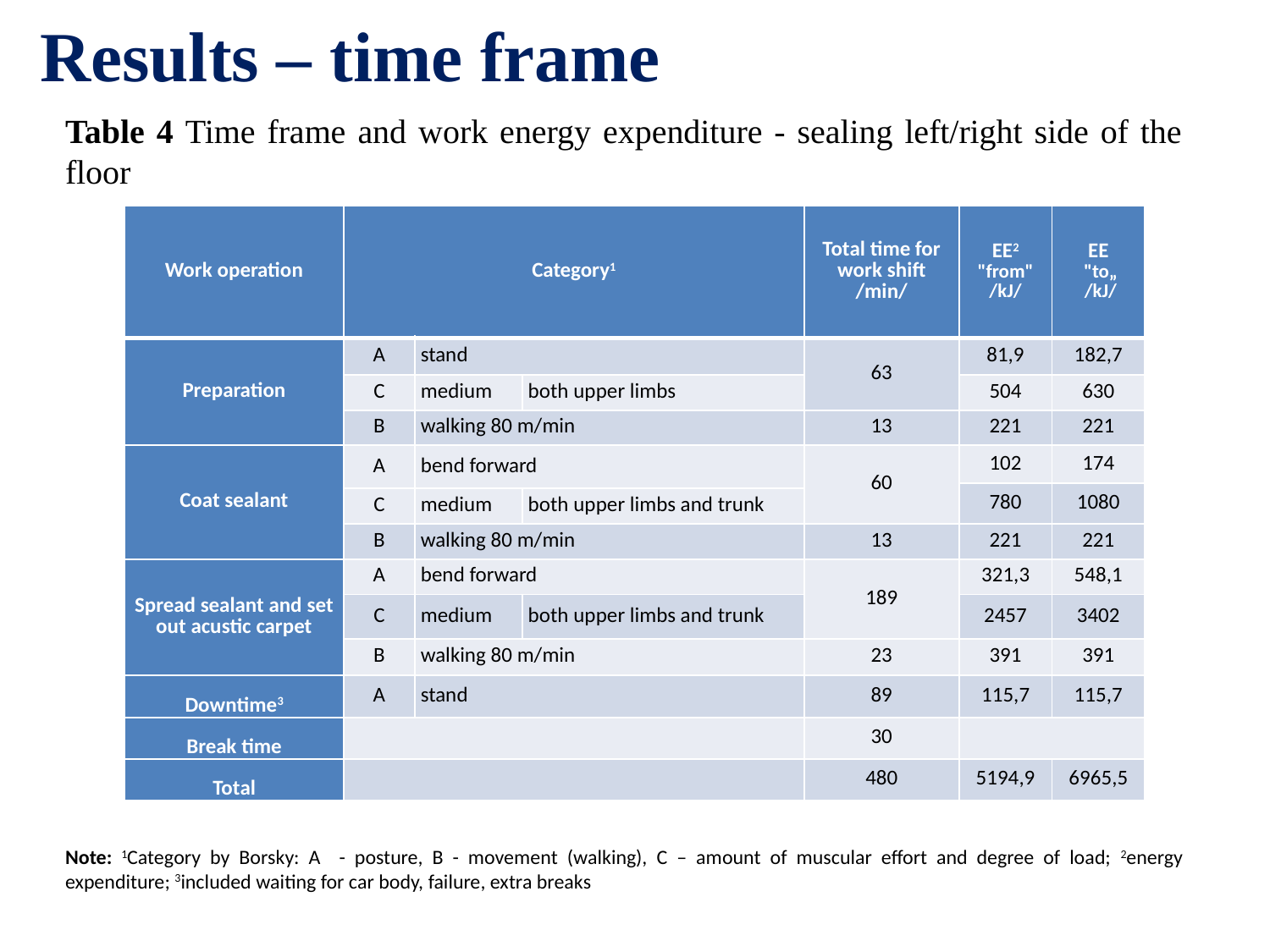

Results – time frame
Table 4 Time frame and work energy expenditure - sealing left/right side of the floor

Note: 1Category by Borsky: A  - posture, B - movement (walking), C – amount of muscular effort and degree of load; 2energy expenditure; 3included waiting for car body, failure, extra breaks

| Work operation | Category1 |  |  | Total time for work shift /min/ | EE2 "from" /kJ/ | EE "to„ /kJ/ |
| --- | --- | --- | --- | --- | --- | --- |
| Preparation | A | stand |  | 63 | 81,9 | 182,7 |
|  | C | medium | both upper limbs |  | 504 | 630 |
|  | B | walking 80 m/min |  | 13 | 221 | 221 |
| Coat sealant | A | bend forward |  | 60 | 102 | 174 |
|  |  |  |  |  | 780 | 1080 |
|  | C | medium | both upper limbs and trunk |  |  |  |
|  | B | walking 80 m/min |  | 13 | 221 | 221 |
| Spread sealant and set out acustic carpet | A | bend forward |  | 189 | 321,3 | 548,1 |
|  | C | medium | both upper limbs and trunk |  | 2457 | 3402 |
|  | B | walking 80 m/min |  | 23 | 391 | 391 |
| Downtime3 | A | stand |  | 89 | 115,7 | 115,7 |
| Break time |  |  |  | 30 |  |  |
| Total |  |  |  | 480 | 5194,9 | 6965,5 |